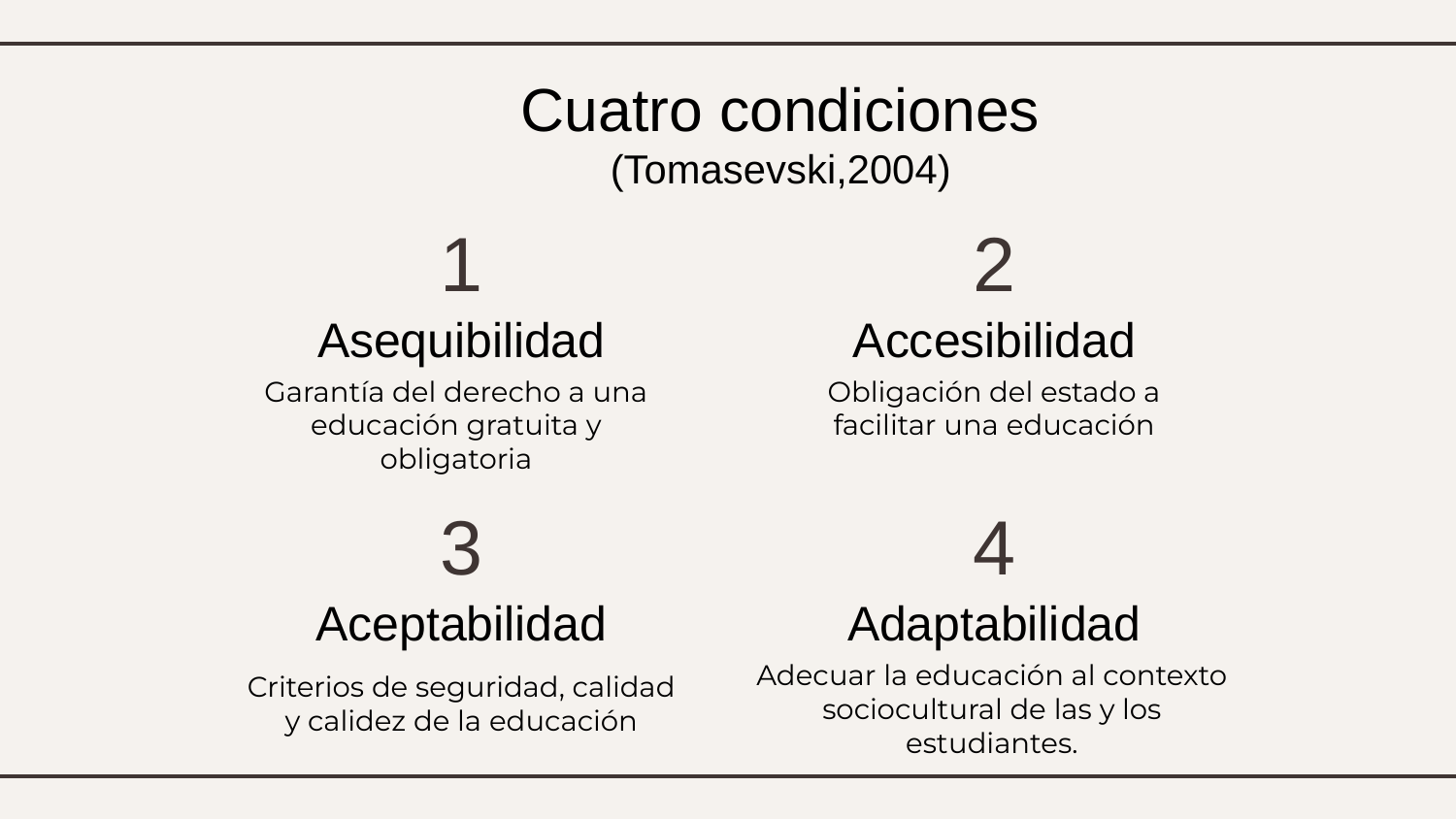

# Cuatro condiciones (Tomasevski,2004)
1
2
Asequibilidad
Accesibilidad
Garantía del derecho a una educación gratuita y obligatoria
Obligación del estado a facilitar una educación
3
4
Aceptabilidad
Adaptabilidad
Adecuar la educación al contexto sociocultural de las y los estudiantes.
Criterios de seguridad, calidad y calidez de la educación